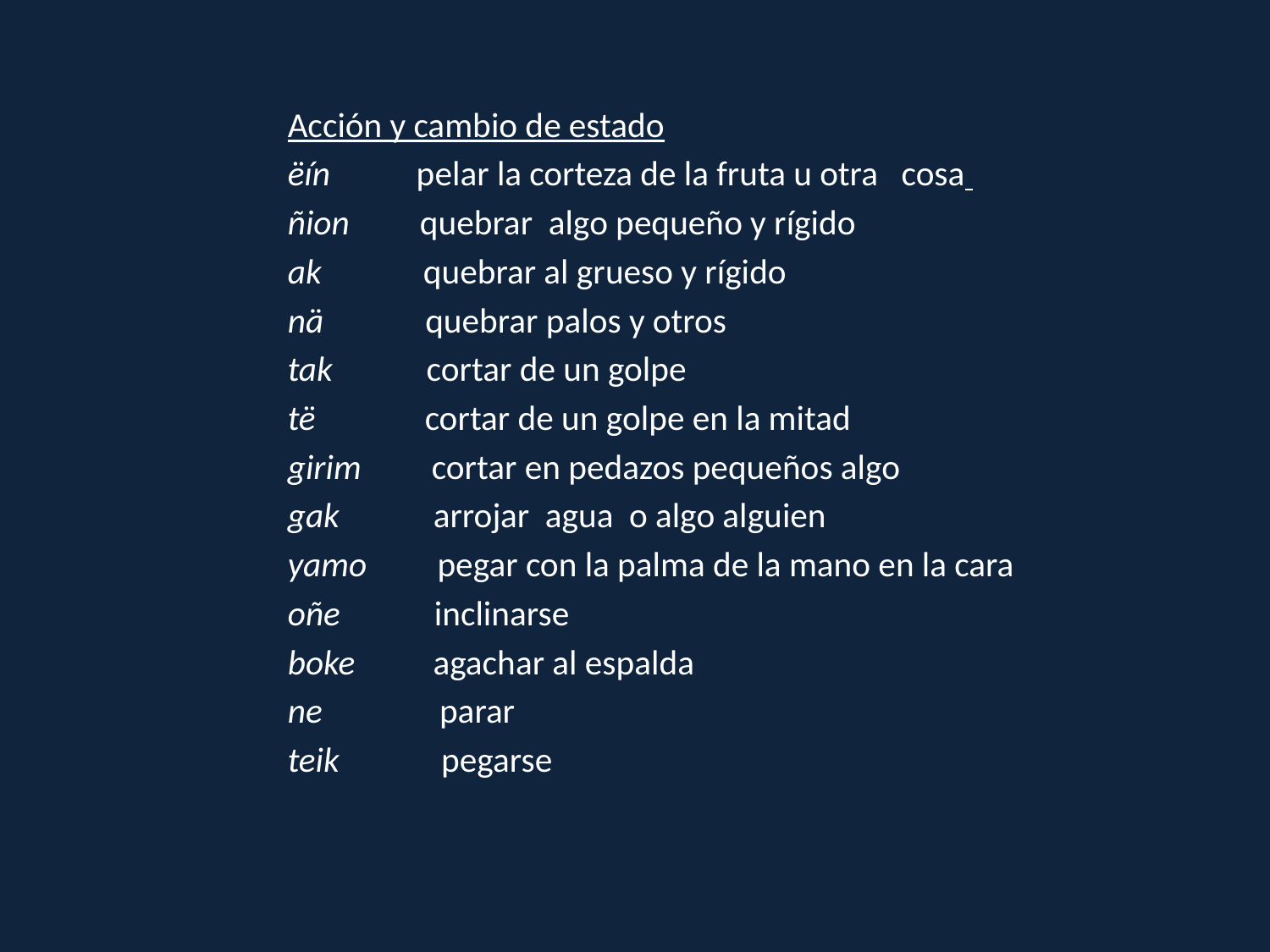

Acción y cambio de estado
ëín           pelar la corteza de la fruta u otra   cosa
ñion         quebrar  algo pequeño y rígido
ak             quebrar al grueso y rígido
nä             quebrar palos y otros
tak            cortar de un golpe
të              cortar de un golpe en la mitad
girim         cortar en pedazos pequeños algo
gak            arrojar  agua  o algo alguien
yamo         pegar con la palma de la mano en la cara
oñe            inclinarse
boke          agachar al espalda
ne               parar
teik             pegarse